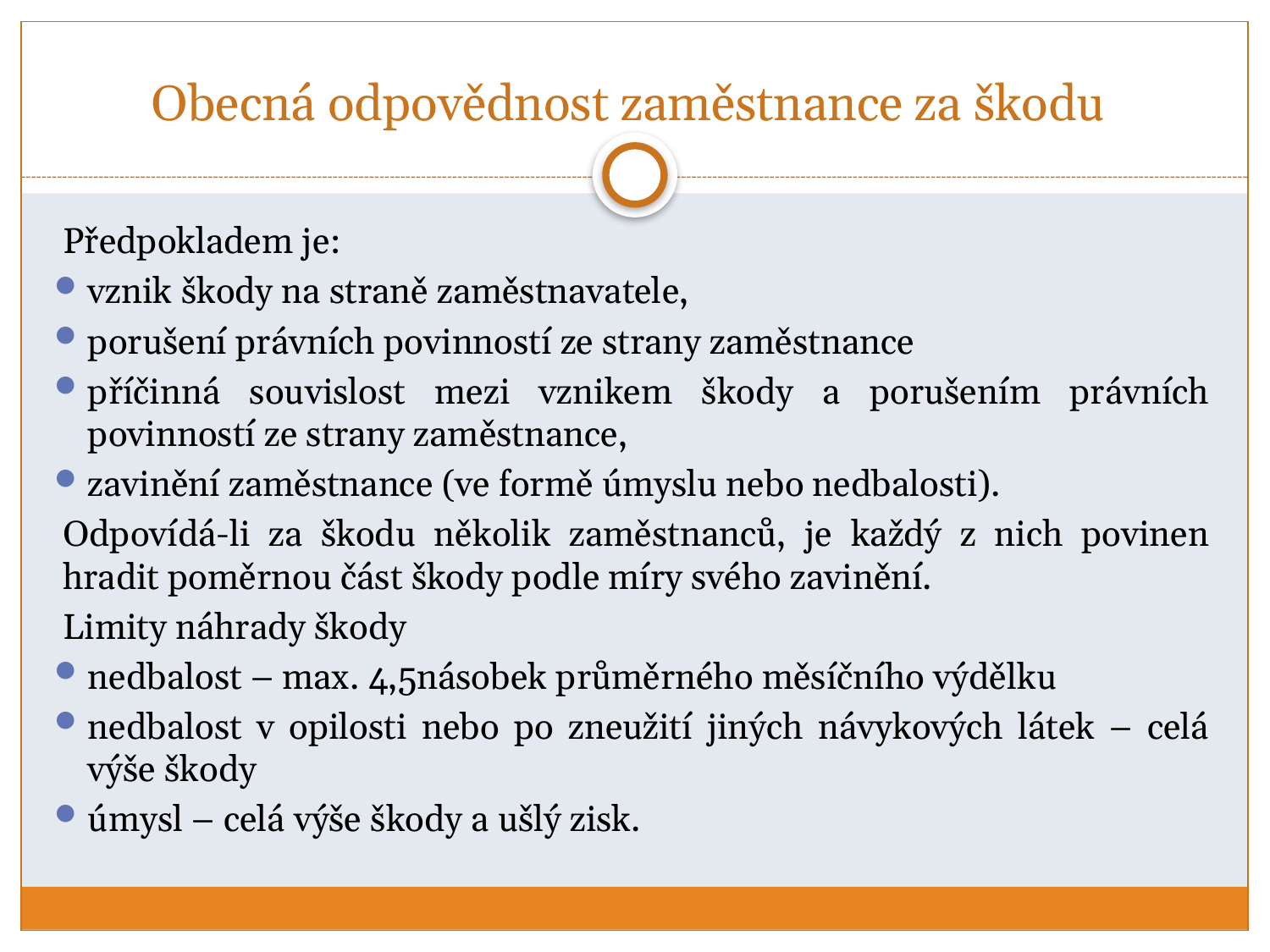

# Obecná odpovědnost zaměstnance za škodu
Předpokladem je:
vznik škody na straně zaměstnavatele,
porušení právních povinností ze strany zaměstnance
příčinná souvislost mezi vznikem škody a porušením právních povinností ze strany zaměstnance,
zavinění zaměstnance (ve formě úmyslu nebo nedbalosti).
Odpovídá-li za škodu několik zaměstnanců, je každý z nich povinen hradit poměrnou část škody podle míry svého zavinění.
Limity náhrady škody
nedbalost – max. 4,5násobek průměrného měsíčního výdělku
nedbalost v opilosti nebo po zneužití jiných návykových látek – celá výše škody
úmysl – celá výše škody a ušlý zisk.